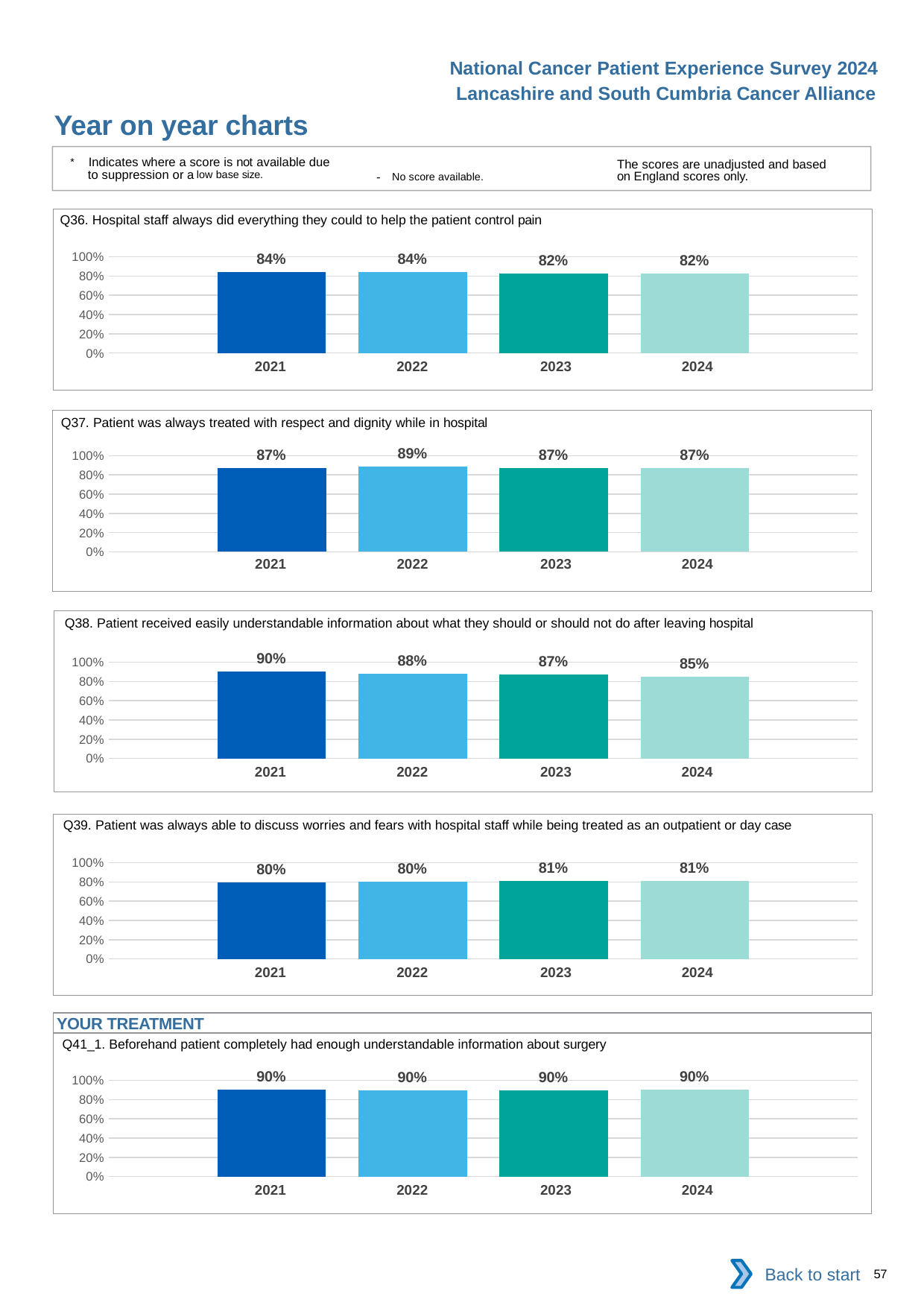

National Cancer Patient Experience Survey 2024
Lancashire and South Cumbria Cancer Alliance
Year on year charts

*  Indicates where a score is not available due to suppression or a low base size.
The scores are unadjusted and based on England scores only.
- No score available.
Q36. Hospital staff always did everything they could to help the patient control pain

### Chart

| Category | 2021 | 2022 | 2023 | 2024 |
|---|---|---|---|---|
| Category 1 | 0.8407202 | 0.8390177 | 0.8236131 | 0.8244898 |
| 2021 | 2022 | 2023 | 2024 |
| --- | --- | --- | --- |
Q37. Patient was always treated with respect and dignity while in hospital

### Chart

| Category | 2021 | 2022 | 2023 | 2024 |
|---|---|---|---|---|
| Category 1 | 0.8680641 | 0.8861985 | 0.8696711 | 0.8686391 |
| 2021 | 2022 | 2023 | 2024 |
| --- | --- | --- | --- |
Q38. Patient received easily understandable information about what they should or should not do after leaving hospital

### Chart

| Category | 2021 | 2022 | 2023 | 2024 |
|---|---|---|---|---|
| Category 1 | 0.9037975 | 0.8779577 | 0.8716981 | 0.852657 |
| 2021 | 2022 | 2023 | 2024 |
| --- | --- | --- | --- |
Q39. Patient was always able to discuss worries and fears with hospital staff while being treated as an outpatient or day case

### Chart

| Category | 2021 | 2022 | 2023 | 2024 |
|---|---|---|---|---|
| Category 1 | 0.7971014 | 0.8029793 | 0.807377 | 0.814433 |
| 2021 | 2022 | 2023 | 2024 |
| --- | --- | --- | --- |
YOUR TREATMENT
Q41_1. Beforehand patient completely had enough understandable information about surgery

### Chart

| Category | 2021 | 2022 | 2023 | 2024 |
|---|---|---|---|---|
| Category 1 | 0.9035933 | 0.898374 | 0.8994709 | 0.9044309 |
| 2021 | 2022 | 2023 | 2024 |
| --- | --- | --- | --- |
Back to start

57